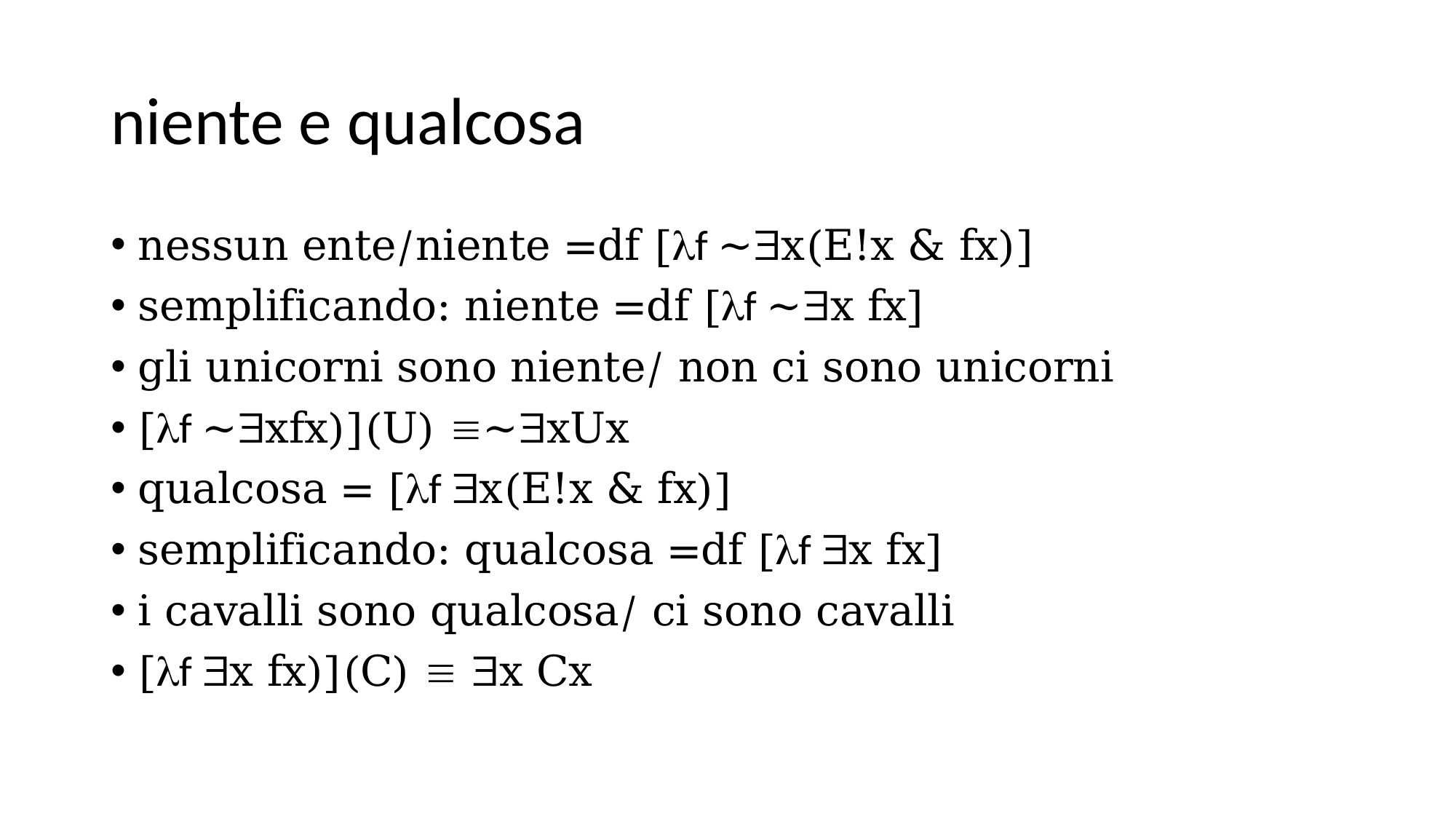

# niente e qualcosa
nessun ente/niente =df [λf ~∃x(E!x & fx)]
semplificando: niente =df [λf ~∃x fx]
gli unicorni sono niente/ non ci sono unicorni
[λf ~∃xfx)](U) ≡~∃xUx
qualcosa = [λf ∃x(E!x & fx)]
semplificando: qualcosa =df [λf ∃x fx]
i cavalli sono qualcosa/ ci sono cavalli
[λf ∃x fx)](C) ≡ ∃x Cx